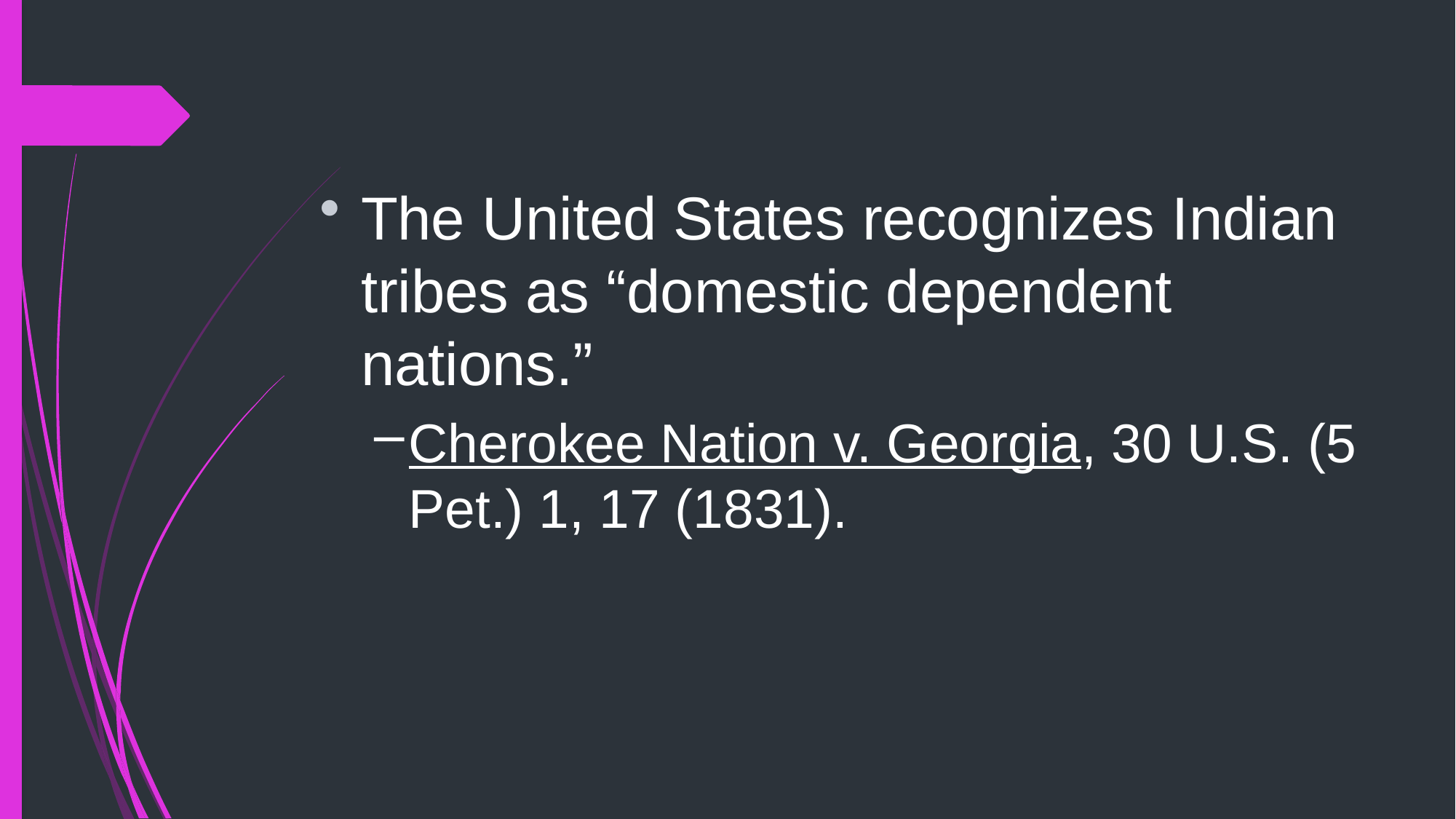

#
The United States recognizes Indian tribes as “domestic dependent nations.”
Cherokee Nation v. Georgia, 30 U.S. (5 Pet.) 1, 17 (1831).